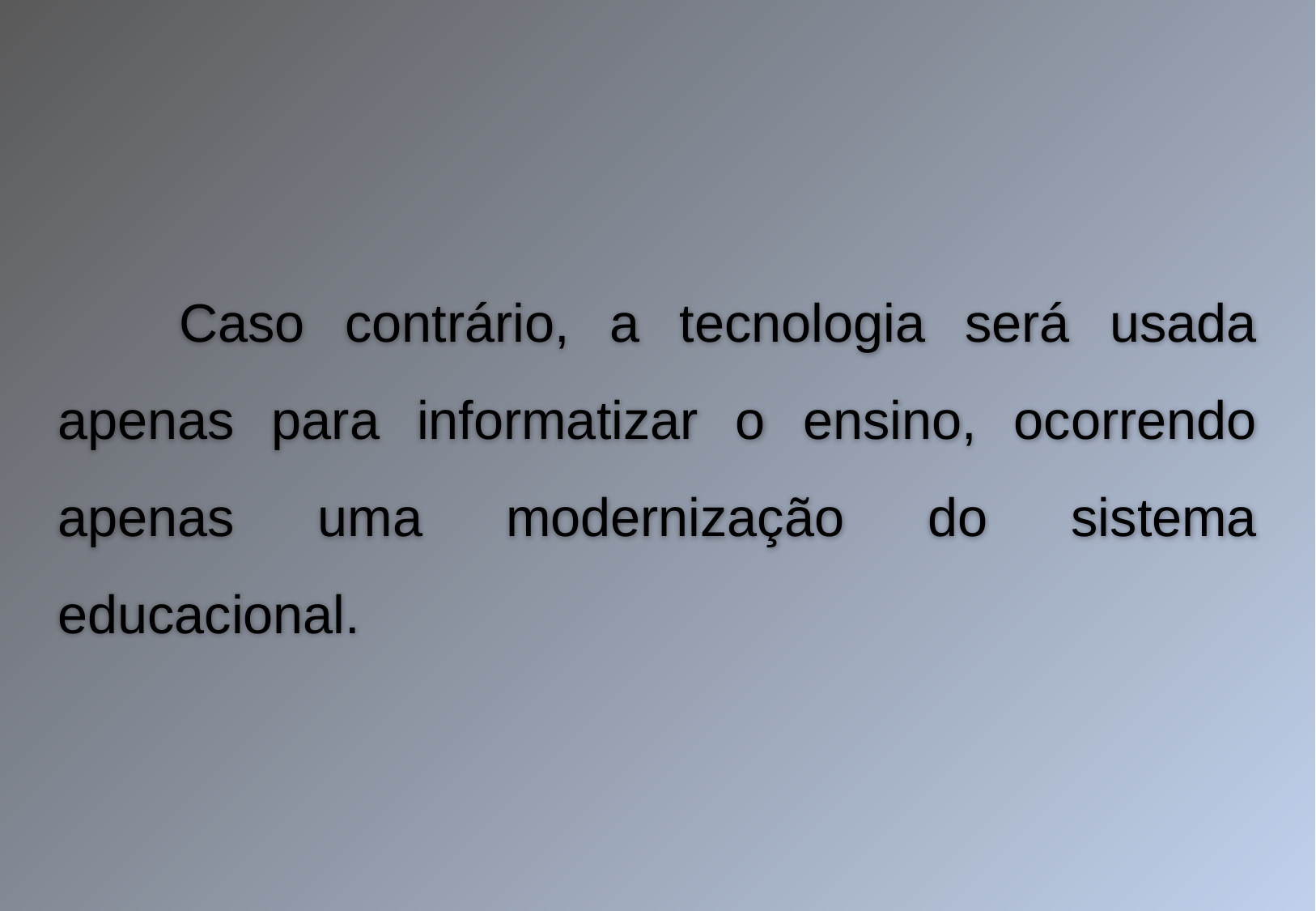

Caso contrário, a tecnologia será usada apenas para informatizar o ensino, ocorrendo apenas uma modernização do sistema educacional.